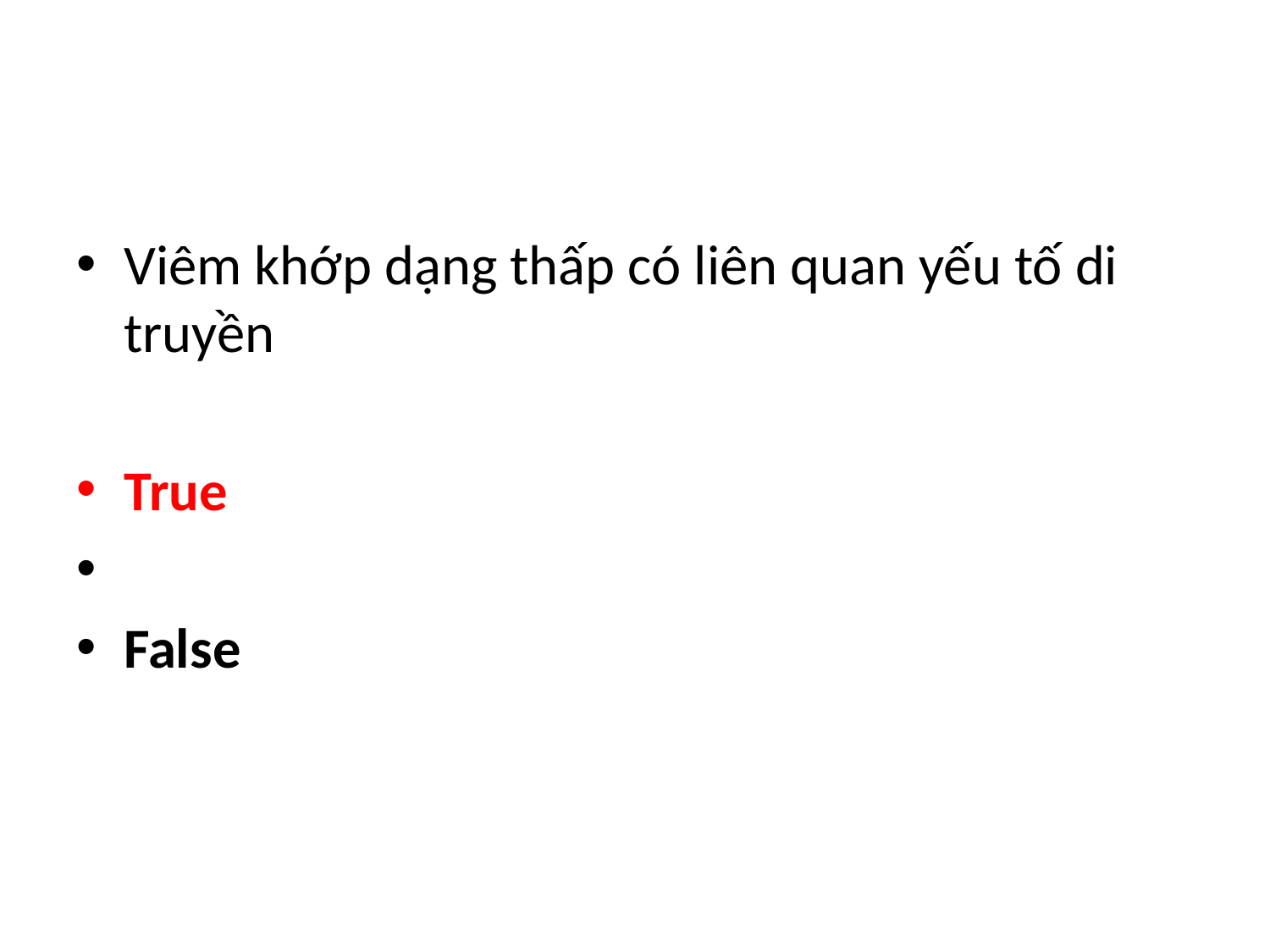

#
Viêm khớp dạng thấp có liên quan yếu tố di truyền

True

False